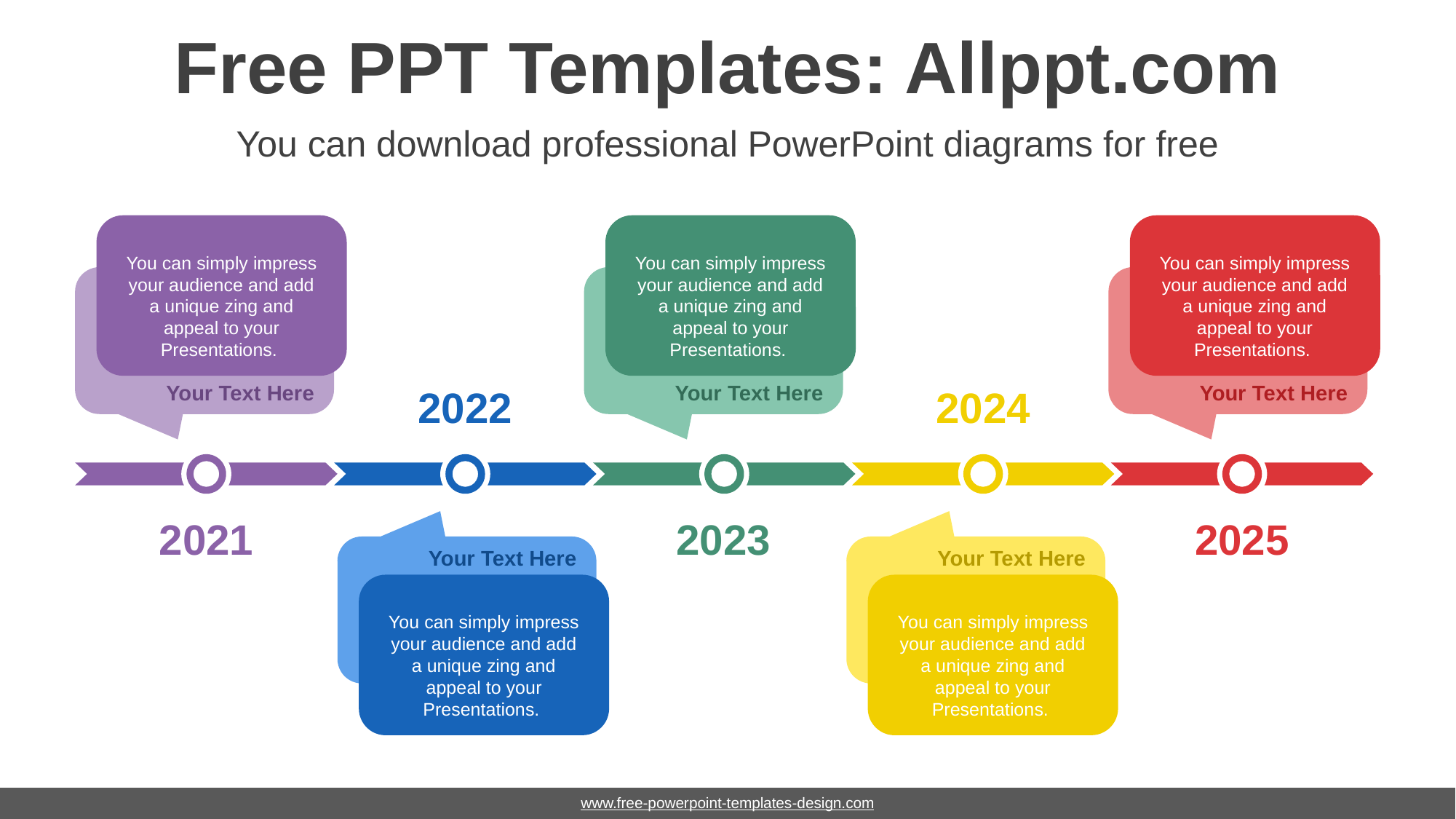

# Free PPT Templates: Allppt.com
You can download professional PowerPoint diagrams for free

You can simply impress your audience and add a unique zing and appeal to your Presentations.

Your Text Here

You can simply impress your audience and add a unique zing and appeal to your Presentations.

Your Text Here

You can simply impress your audience and add a unique zing and appeal to your Presentations.

Your Text Here
2022
2024

2021
2023
2025

Your Text Here

You can simply impress your audience and add a unique zing and appeal to your Presentations.

Your Text Here

You can simply impress your audience and add a unique zing and appeal to your Presentations.
www.free-powerpoint-templates-design.com